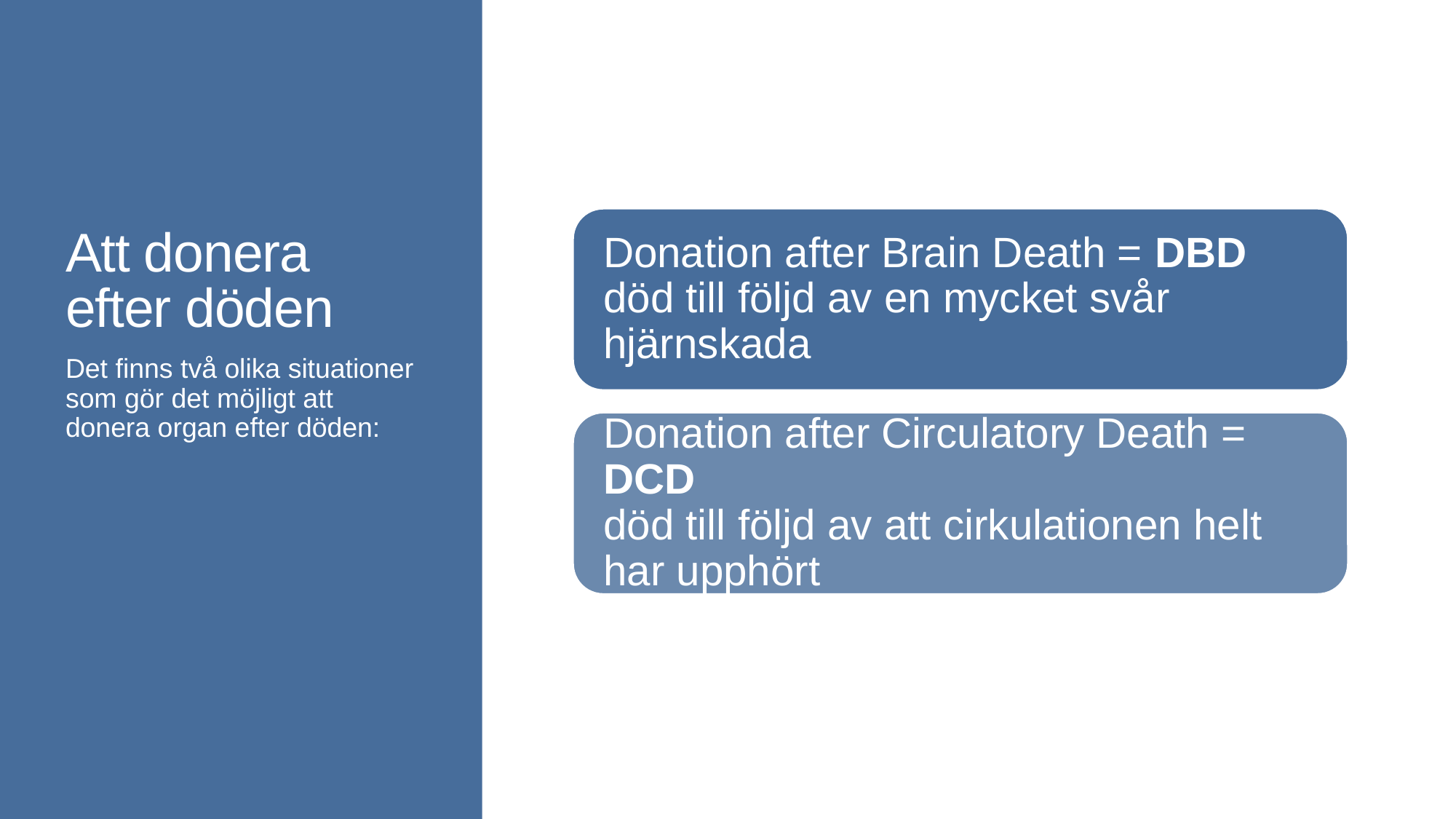

# Att donera efter döden
Donation after Brain Death = DBD
död till följd av en mycket svår hjärnskada
Donation after Circulatory Death = DCD
död till följd av att cirkulationen helt har upphört
Det finns två olika situationer som gör det möjligt att donera organ efter döden: